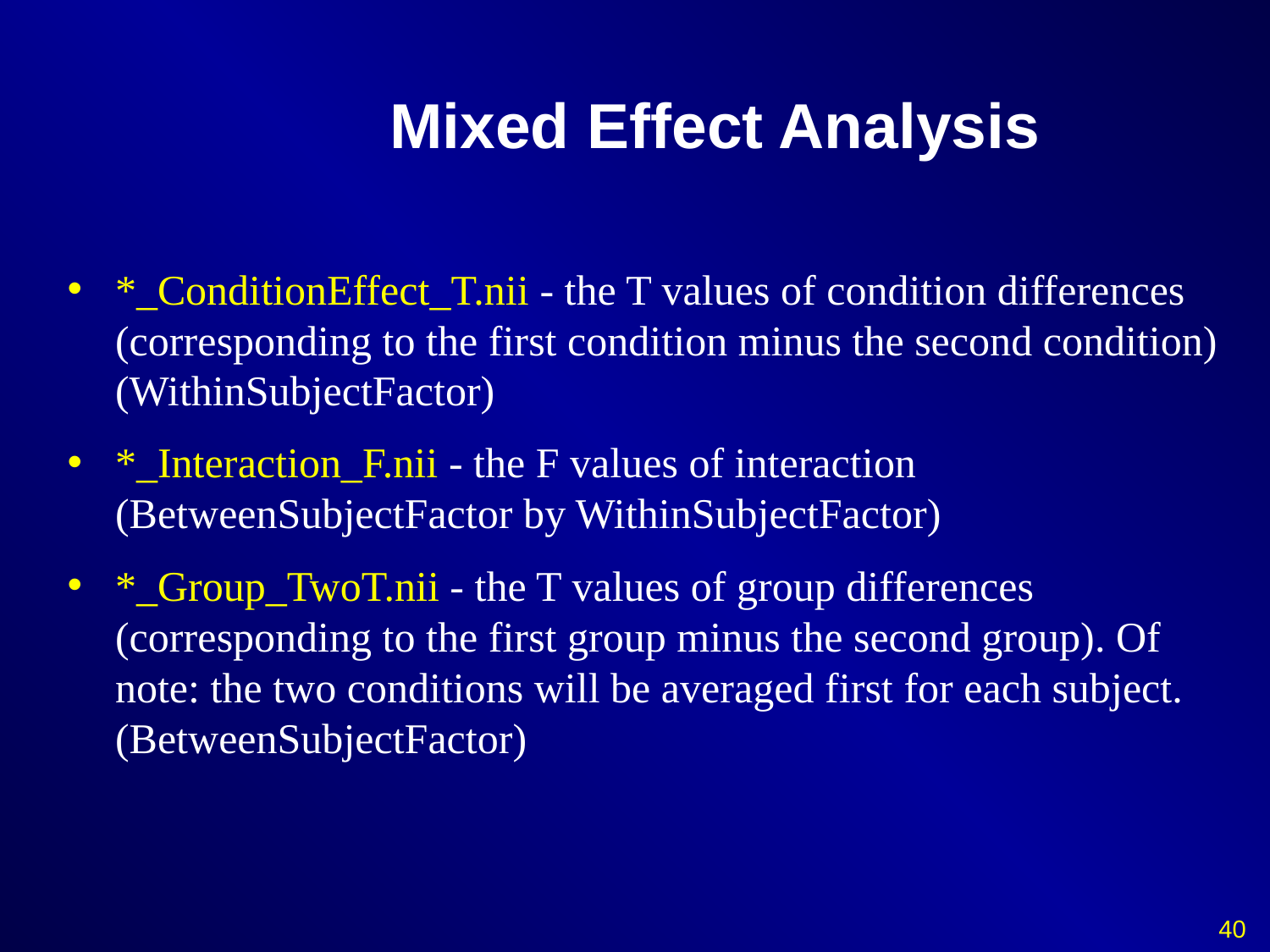

# Mixed Effect Analysis
*_ConditionEffect_T.nii - the T values of condition differences (corresponding to the first condition minus the second condition) (WithinSubjectFactor)
*_Interaction_F.nii - the F values of interaction (BetweenSubjectFactor by WithinSubjectFactor)
*_Group_TwoT.nii - the T values of group differences (corresponding to the first group minus the second group). Of note: the two conditions will be averaged first for each subject. (BetweenSubjectFactor)
40